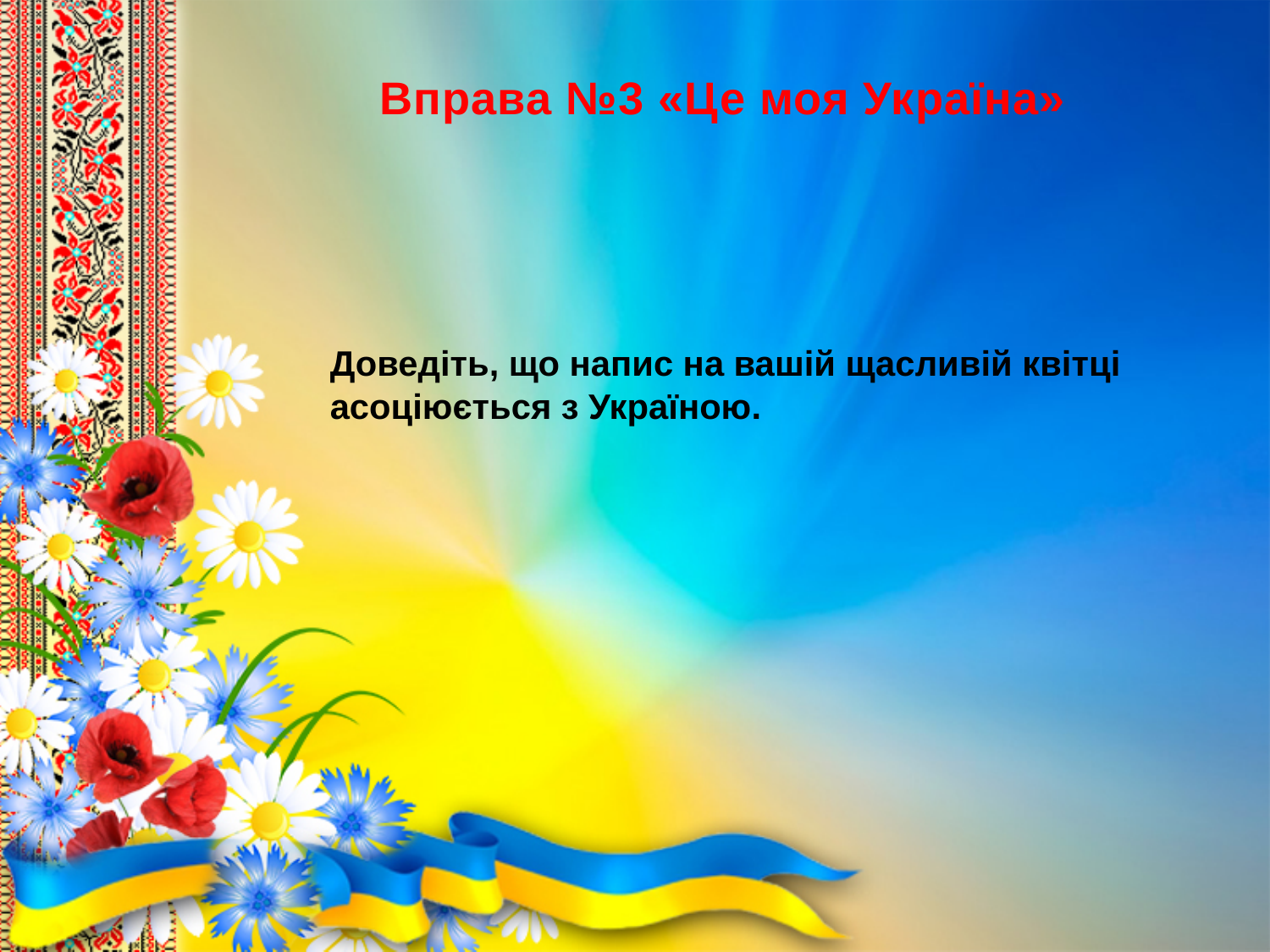

Вправа №3 «Це моя Україна»

Доведіть, що напис на вашій щасливій квітці асоціюється з Україною.